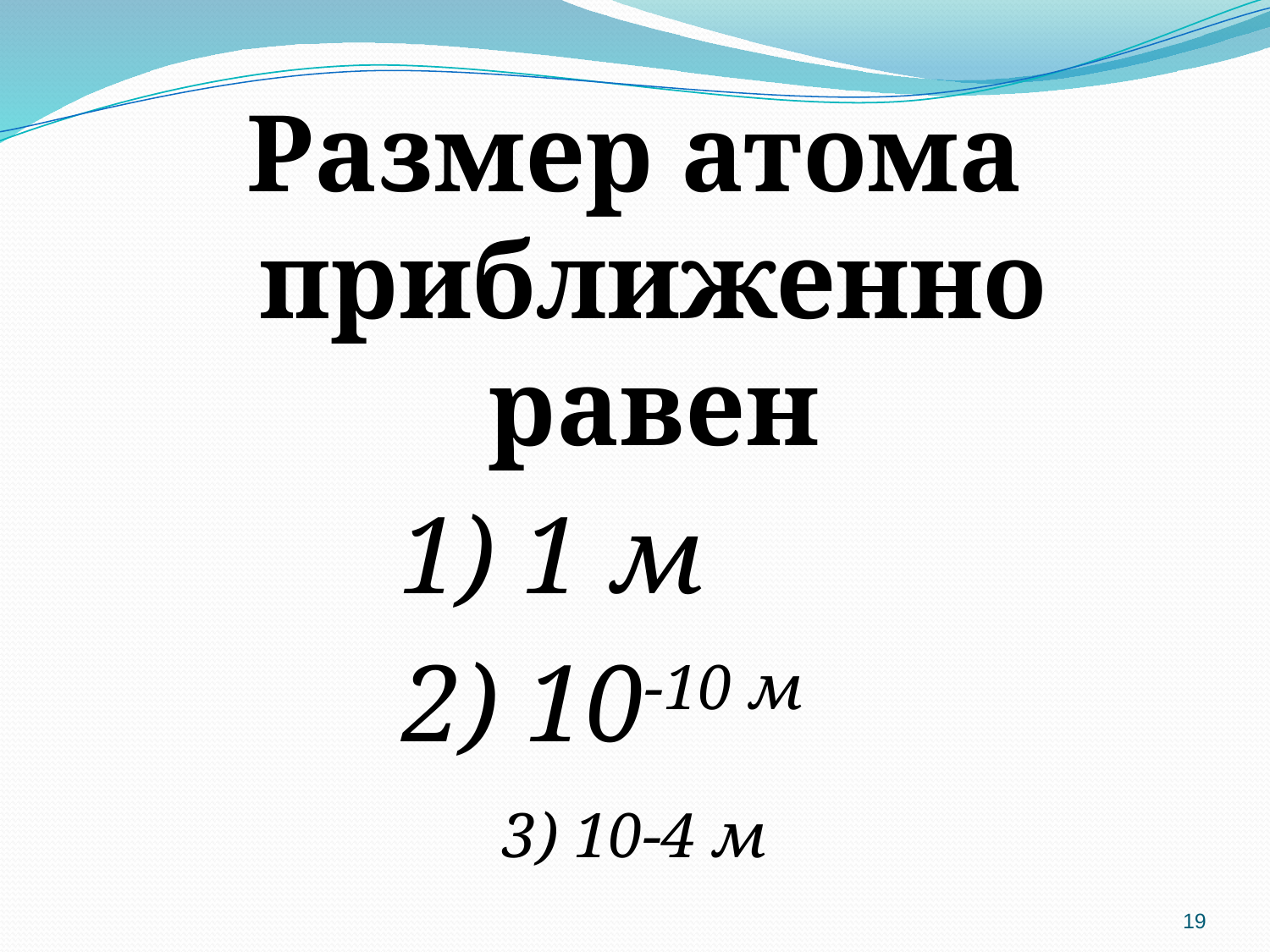

Размер атома приближенно равен
1) 1 м
2) 10-10 м
3) 10-4 м

19